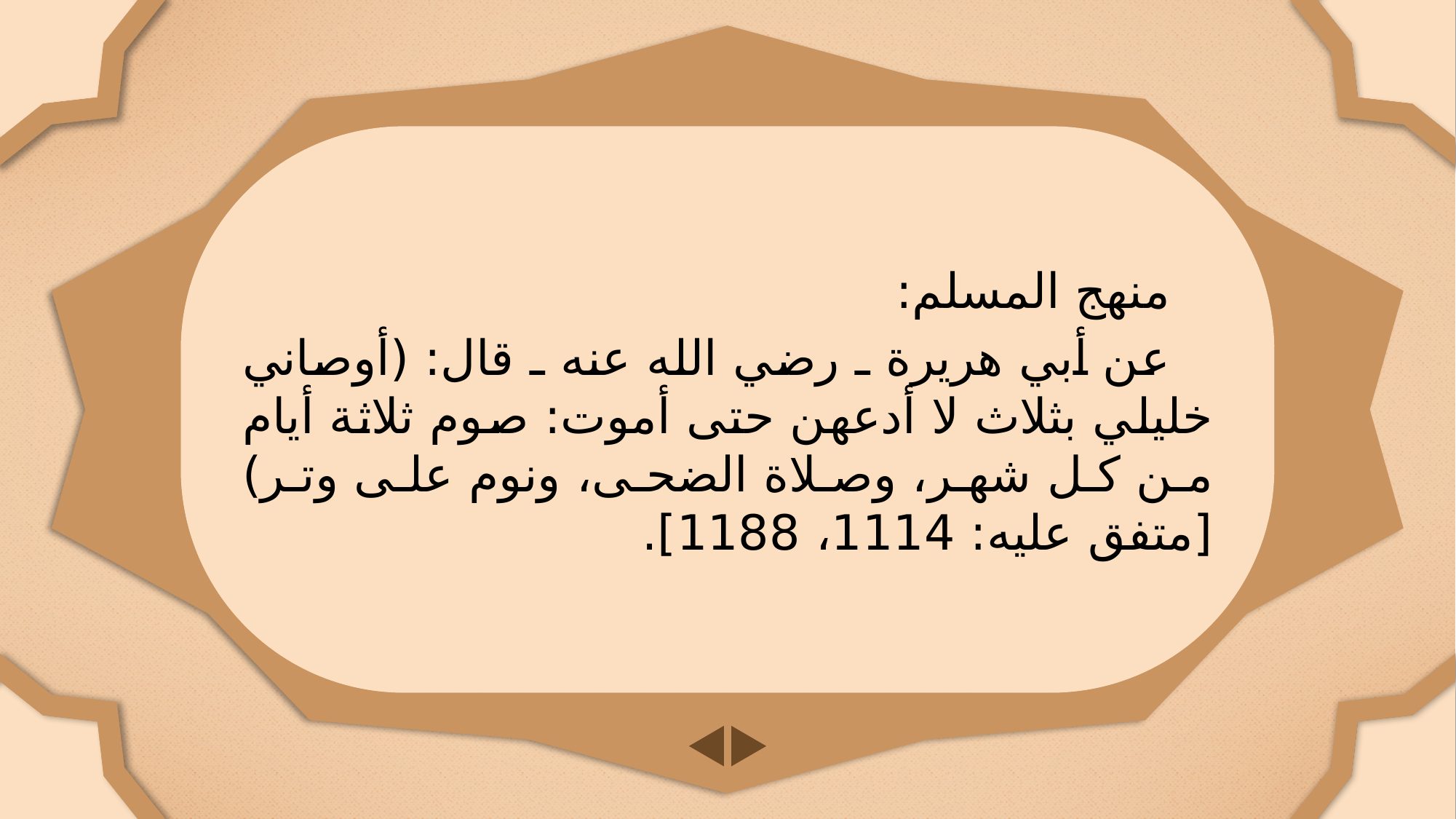

منهج المسلم:
عن أبي هريرة ـ رضي الله عنه ـ قال: (أوصاني خليلي بثلاث لا أدعهن حتى أموت: صوم ثلاثة أيام من كل شهر، وصلاة الضحى، ونوم على وتر) [متفق عليه: 1114، 1188].